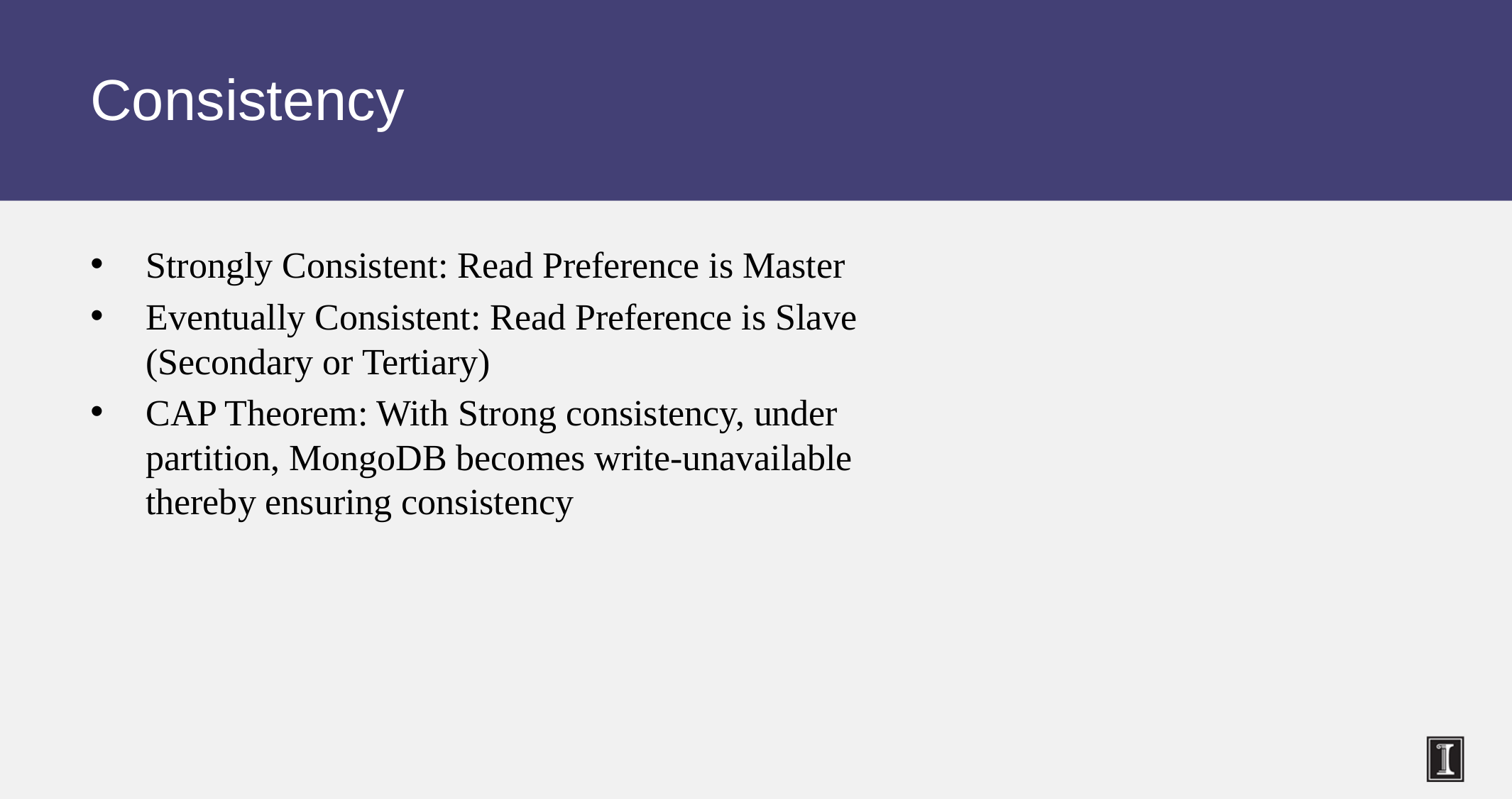

# Consistency
Strongly Consistent: Read Preference is Master
Eventually Consistent: Read Preference is Slave (Secondary or Tertiary)
CAP Theorem: With Strong consistency, under partition, MongoDB becomes write-unavailable thereby ensuring consistency